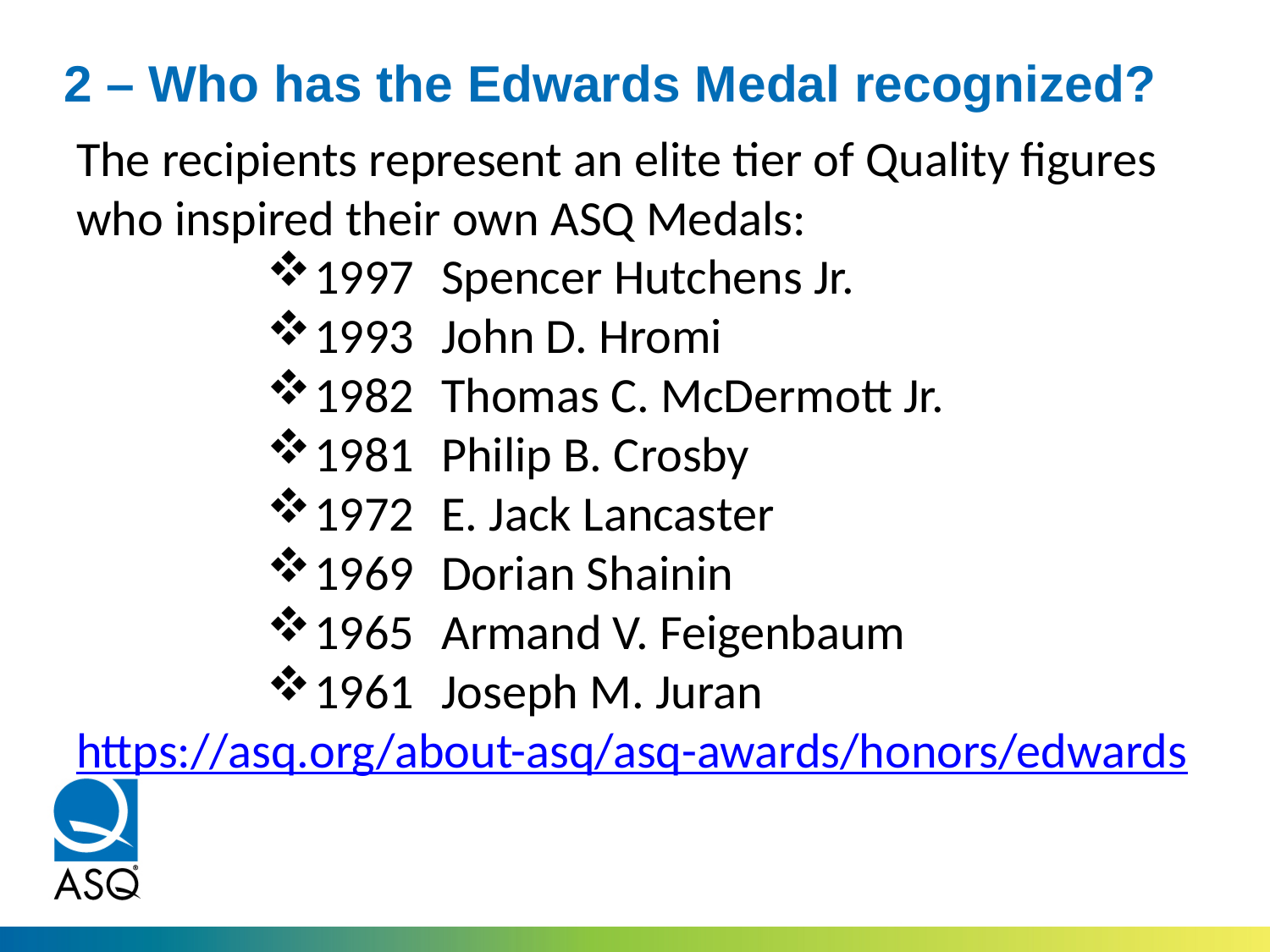

# 2 – Who has the Edwards Medal recognized?
The recipients represent an elite tier of Quality figures  who inspired their own ASQ Medals:
1997	Spencer Hutchens Jr.
1993	John D. Hromi
1982	Thomas C. McDermott Jr.
1981	Philip B. Crosby
1972	E. Jack Lancaster
1969	Dorian Shainin
1965	Armand V. Feigenbaum
1961	Joseph M. Juran
https://asq.org/about-asq/asq-awards/honors/edwards
One of the steps in the TC webinar process was that after a number of webinars had been run, that the content be reviewed by an objective reviewer to determine if the series continue, adjust, or stop. Dani had agreed to take that challenge, and came to the conclusion that the content, duration and presentation styles were too inconsistent and not meeting basic criteria for a Quality webinar. The effort will transition into the development of a proposal (advanced by Dani)  to do short, concise adverts using a single voice (voice over slides) and a standard template to control content and time.